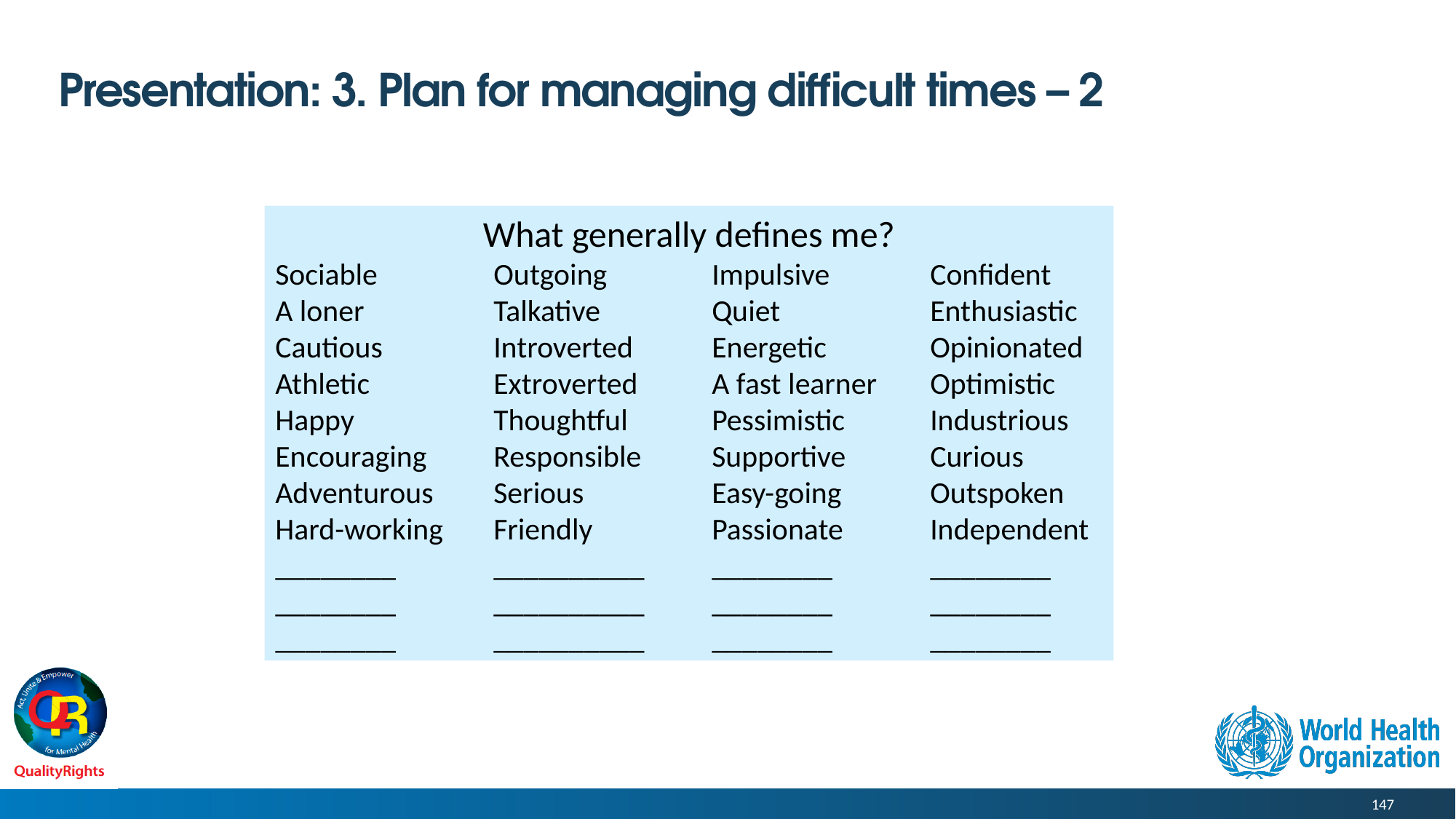

# Presentation: 3. Plan for managing difficult times – 2
What generally defines me?
Sociable		Outgoing	Impulsive	Confident
A loner  		Talkative		Quiet		Enthusiastic
Cautious		Introverted	Energetic	Opinionated
Athletic		Extroverted	A fast learner	Optimistic
Happy		Thoughtful	Pessimistic	Industrious
Encouraging	Responsible	Supportive	Curious
Adventurous	Serious		Easy-going	Outspoken
Hard-working	Friendly 		Passionate	Independent
________	__________	________	________
________	__________	________	________
________	__________	________	________